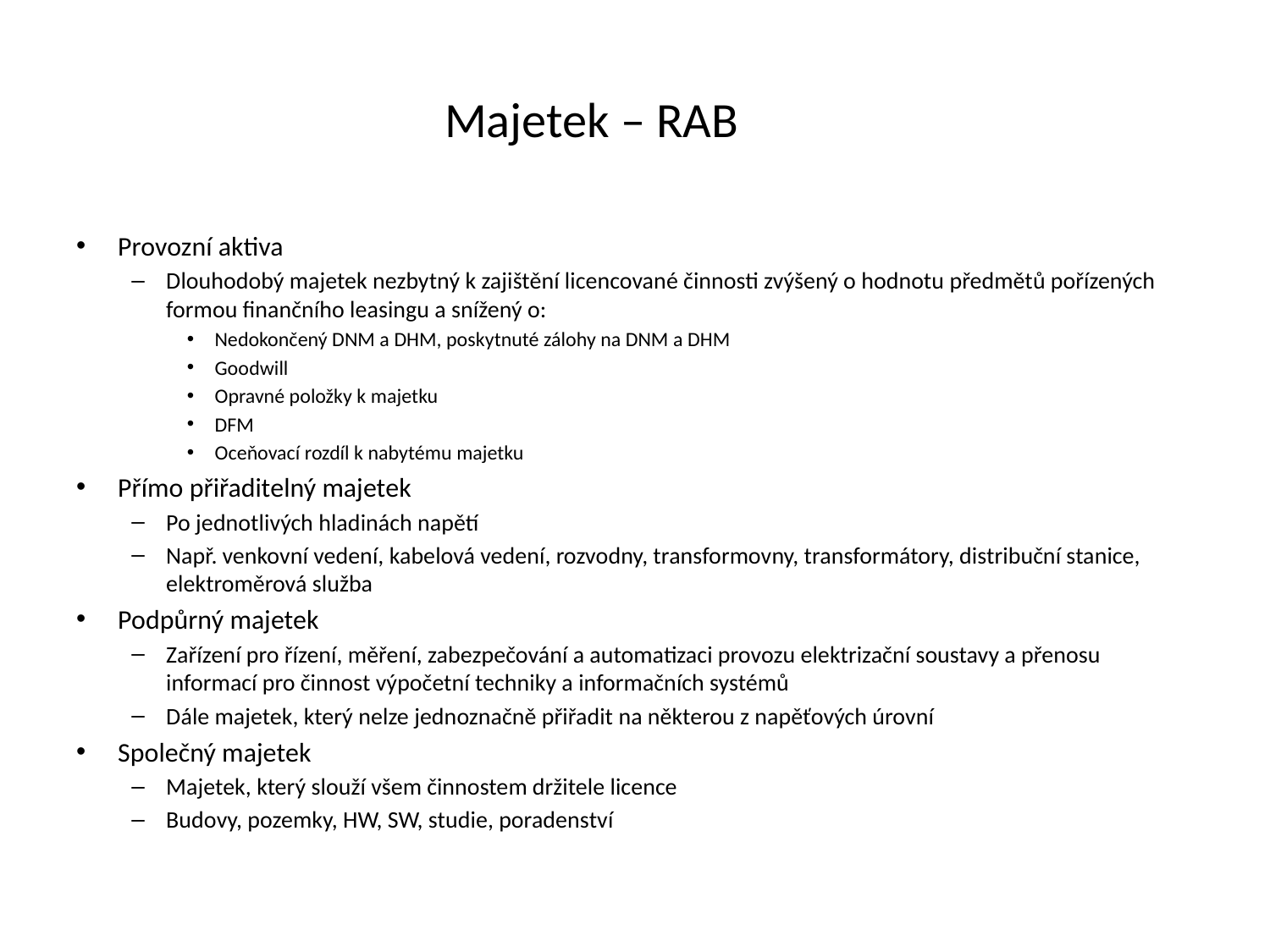

# Majetek – RAB
Provozní aktiva
Dlouhodobý majetek nezbytný k zajištění licencované činnosti zvýšený o hodnotu předmětů pořízených formou finančního leasingu a snížený o:
Nedokončený DNM a DHM, poskytnuté zálohy na DNM a DHM
Goodwill
Opravné položky k majetku
DFM
Oceňovací rozdíl k nabytému majetku
Přímo přiřaditelný majetek
Po jednotlivých hladinách napětí
Např. venkovní vedení, kabelová vedení, rozvodny, transformovny, transformátory, distribuční stanice, elektroměrová služba
Podpůrný majetek
Zařízení pro řízení, měření, zabezpečování a automatizaci provozu elektrizační soustavy a přenosu informací pro činnost výpočetní techniky a informačních systémů
Dále majetek, který nelze jednoznačně přiřadit na některou z napěťových úrovní
Společný majetek
Majetek, který slouží všem činnostem držitele licence
Budovy, pozemky, HW, SW, studie, poradenství